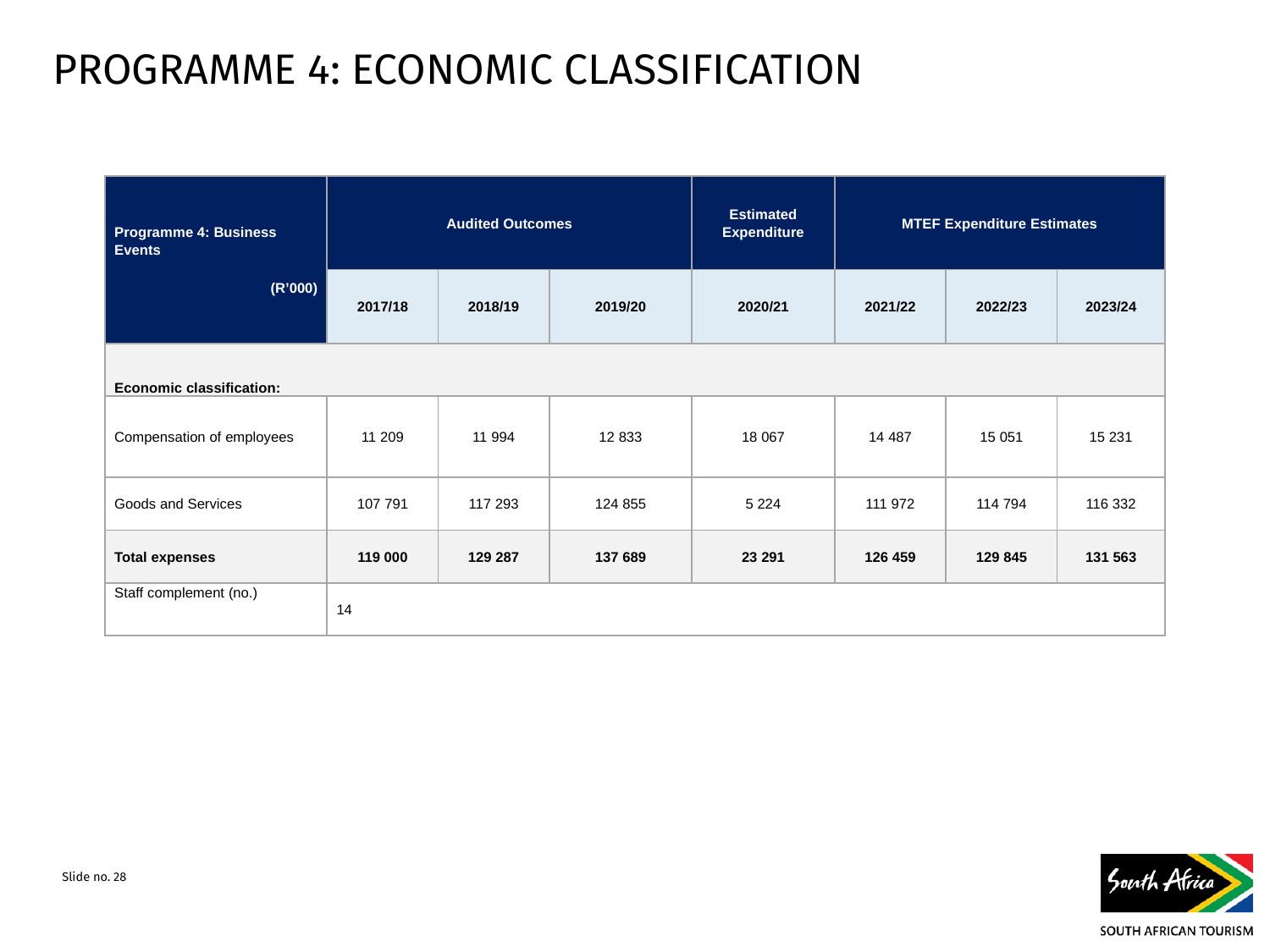

# PROGRAMME 4: ECONOMIC CLASSIFICATION
| Programme 4: Business Events (R’000) | Audited Outcomes |  |  | Estimated Expenditure | MTEF Expenditure Estimates |  |  |
| --- | --- | --- | --- | --- | --- | --- | --- |
|  | 2017/18 | 2018/19 | 2019/20 | 2020/21 | 2021/22 | 2022/23 | 2023/24 |
| Economic classification: |  |  |  |  |  |  |  |
| Compensation of employees | 11 209 | 11 994 | 12 833 | 18 067 | 14 487 | 15 051 | 15 231 |
| Goods and Services | 107 791 | 117 293 | 124 855 | 5 224 | 111 972 | 114 794 | 116 332 |
| Total expenses | 119 000 | 129 287 | 137 689 | 23 291 | 126 459 | 129 845 | 131 563 |
| Staff complement (no.) | 14 |  |  |  |  |  |  |